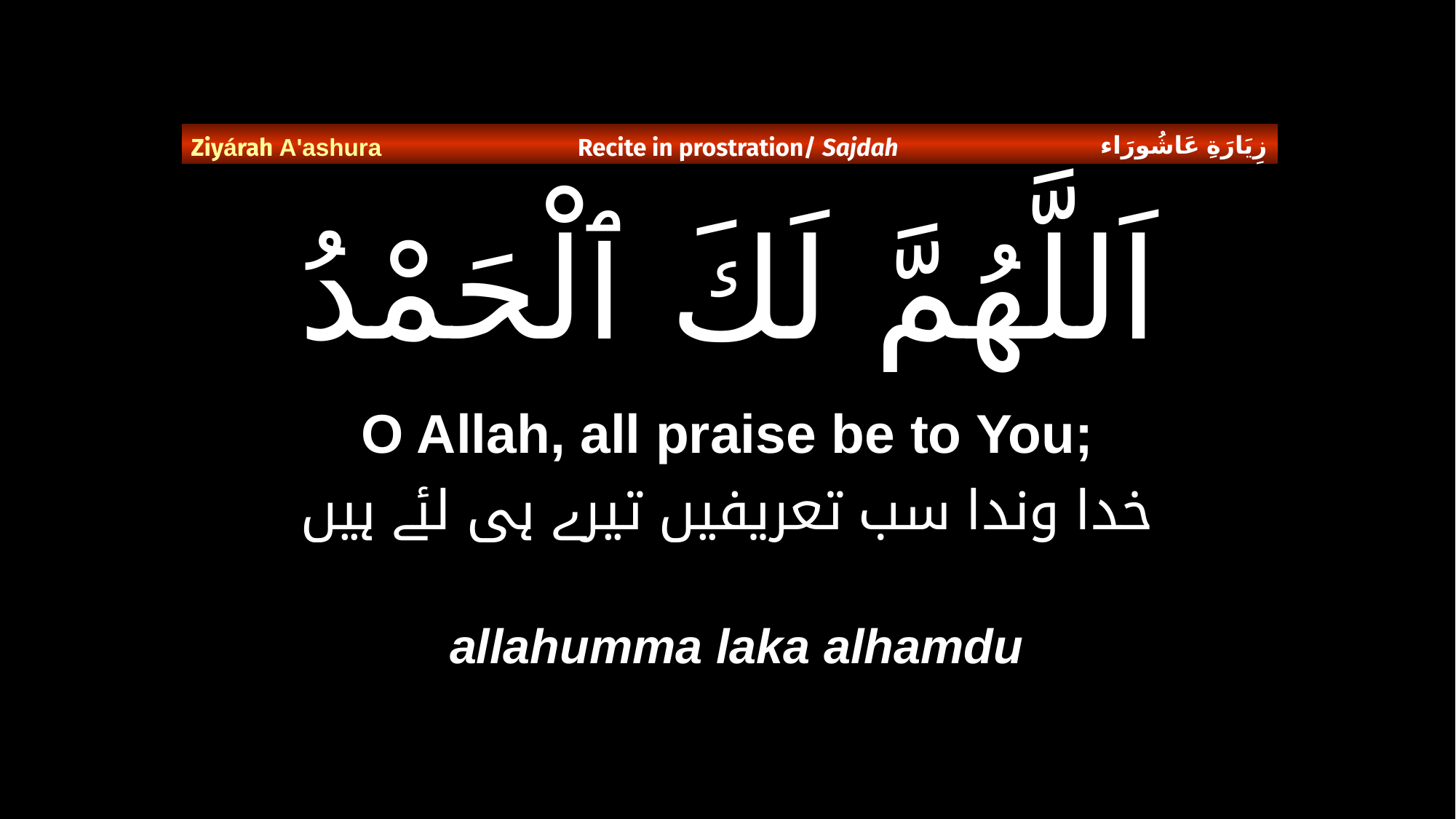

زِيَارَةِ عَاشُورَاء
Ziyárah A'ashura
Recite in prostration/ Sajdah
# اَللَّهُمَّ لَكَ ٱلْحَمْدُ
O Allah, all praise be to You;
خدا وندا سب تعریفیں تیرے ہی لئے ہیں
allahumma laka alhamdu